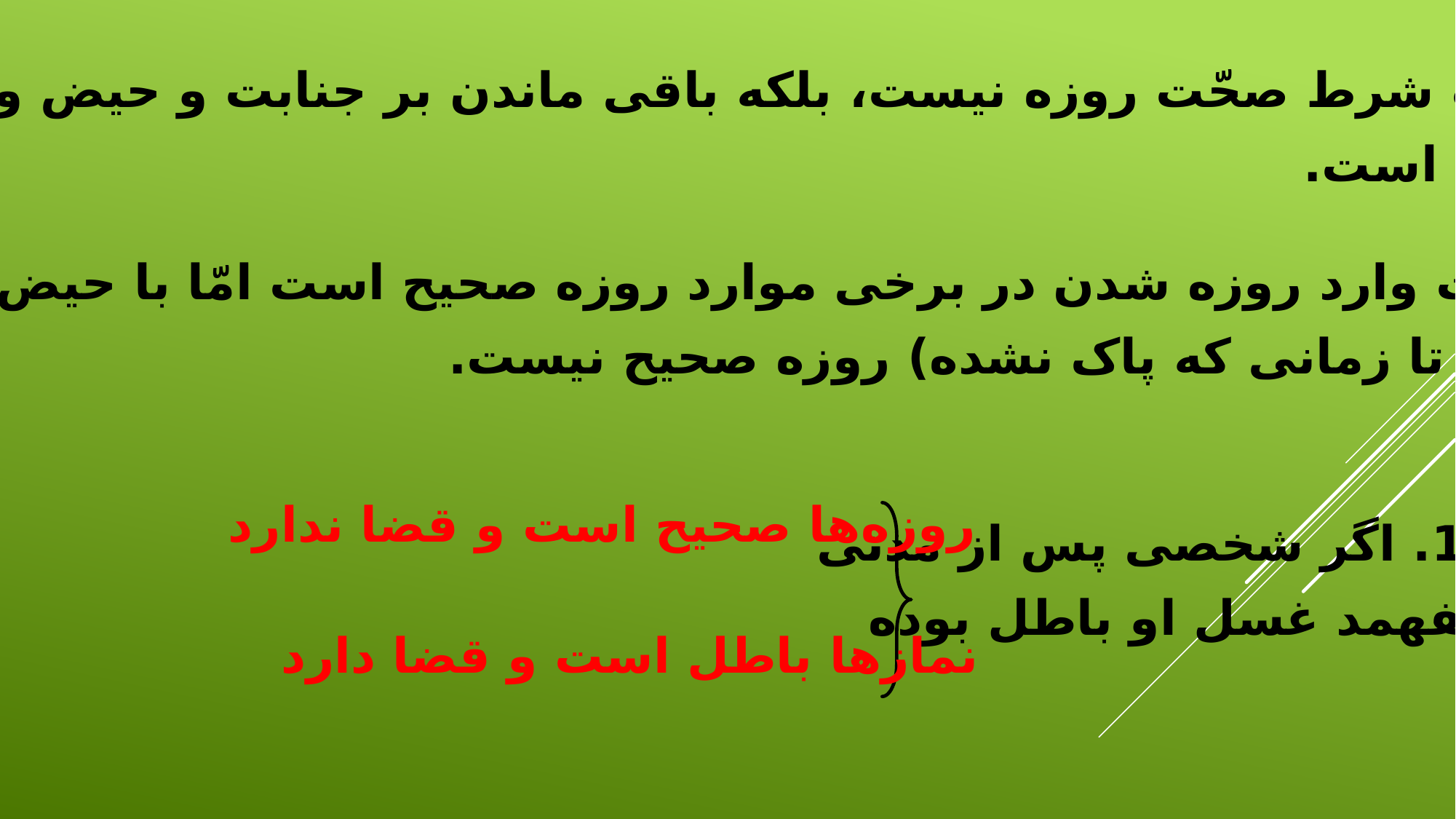

11. طهارت شرط صحّت روزه نیست،‌ بلکه باقی ماندن بر جنابت و حیض و نفاس
مبطل روزه است.
12. با جنابت وارد روزه شدن در برخی موارد روزه صحیح است امّا با حیض و نفاس
وارد شدن ( تا زمانی که پاک نشده) روزه صحیح نیست.
روزه‌ها صحیح است و قضا ندارد

13. اگر شخصی پس از مدتی
 بفهمد غسل او باطل بوده
نمازها باطل است و قضا دارد